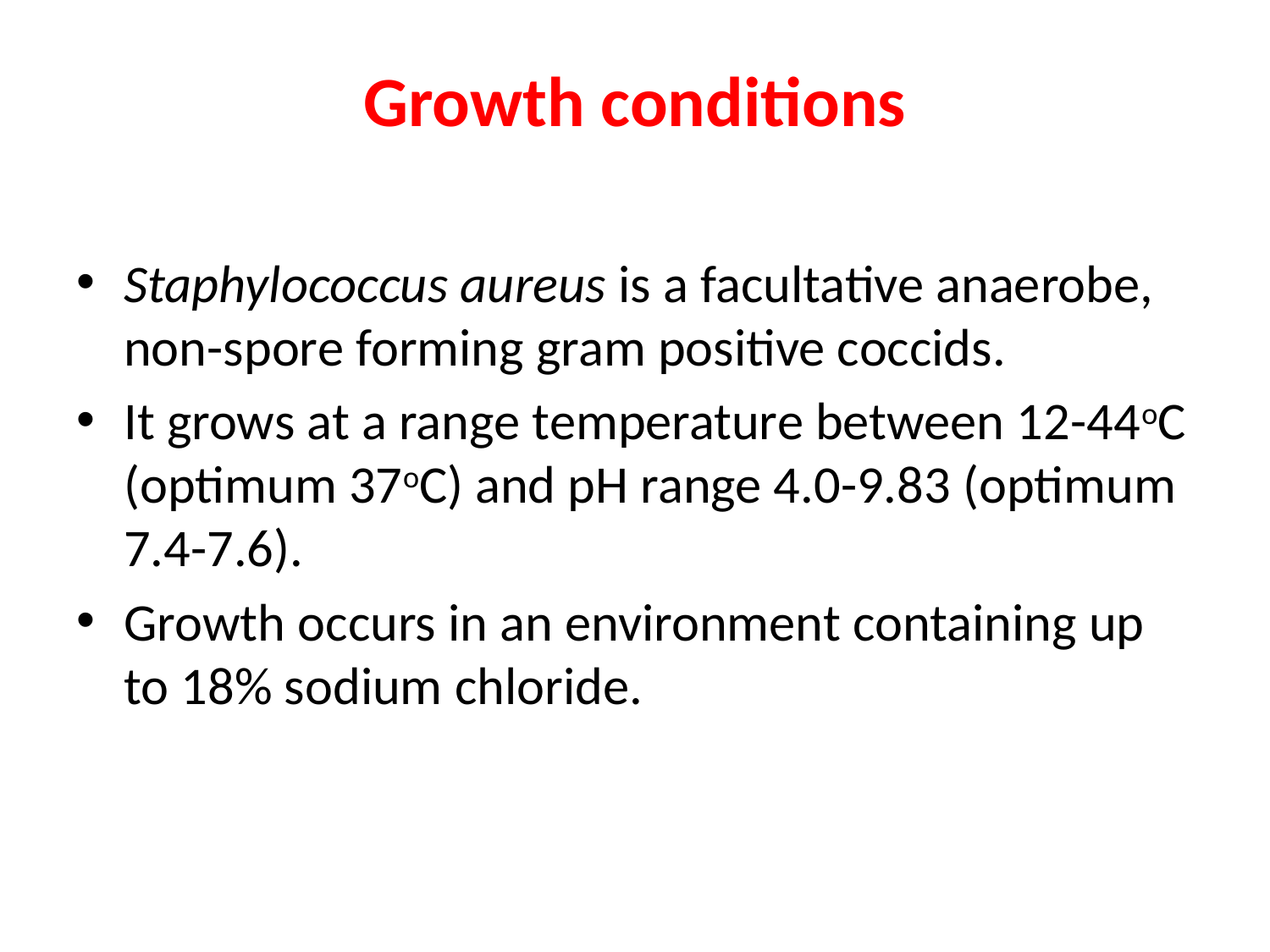

# Growth conditions

Staphylococcus aureus is a facultative anaerobe, non-spore forming gram positive coccids.
It grows at a range temperature between 12-44oC (optimum 37oC) and pH range 4.0-9.83 (optimum 7.4-7.6).
Growth occurs in an environment containing up to 18% sodium chloride.